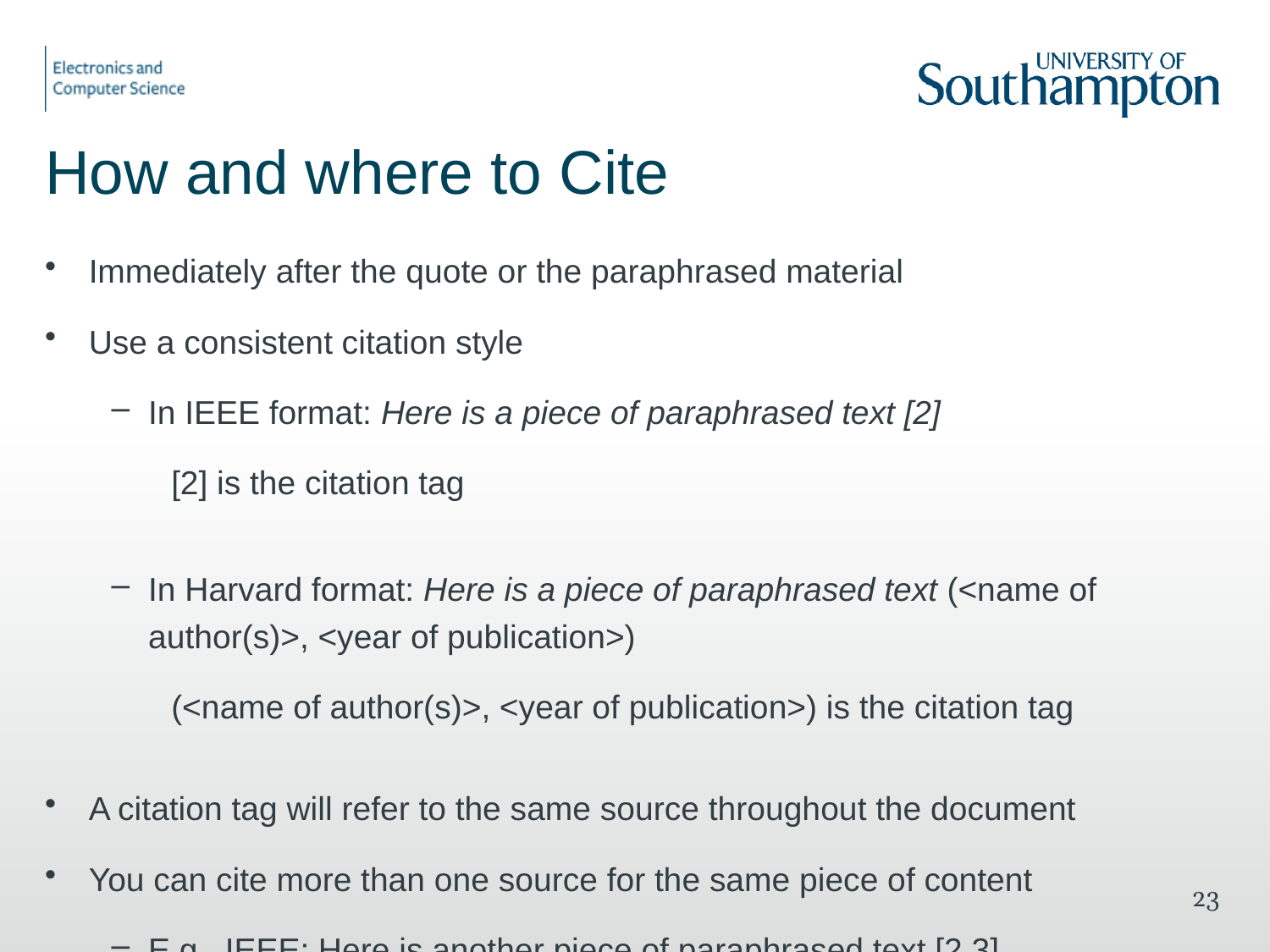

# How and where to Cite
Immediately after the quote or the paraphrased material
Use a consistent citation style
In IEEE format: Here is a piece of paraphrased text [2]
[2] is the citation tag

In Harvard format: Here is a piece of paraphrased text (<name of author(s)>, <year of publication>)
(<name of author(s)>, <year of publication>) is the citation tag

A citation tag will refer to the same source throughout the document
You can cite more than one source for the same piece of content
E.g., IEEE: Here is another piece of paraphrased text [2,3]

23